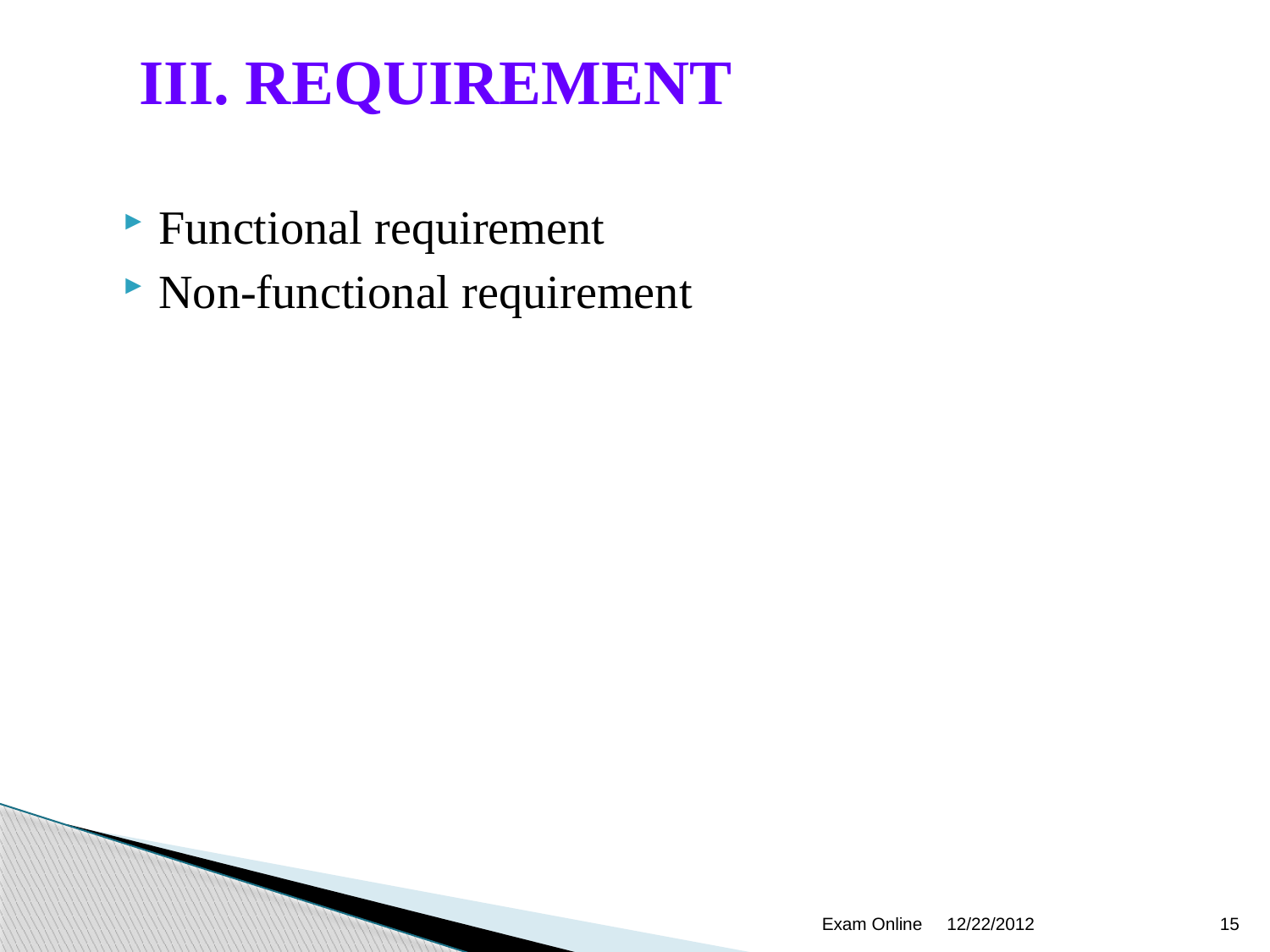

# III. REQUIREMENT
Functional requirement
Non-functional requirement
Exam Online
12/22/2012
15